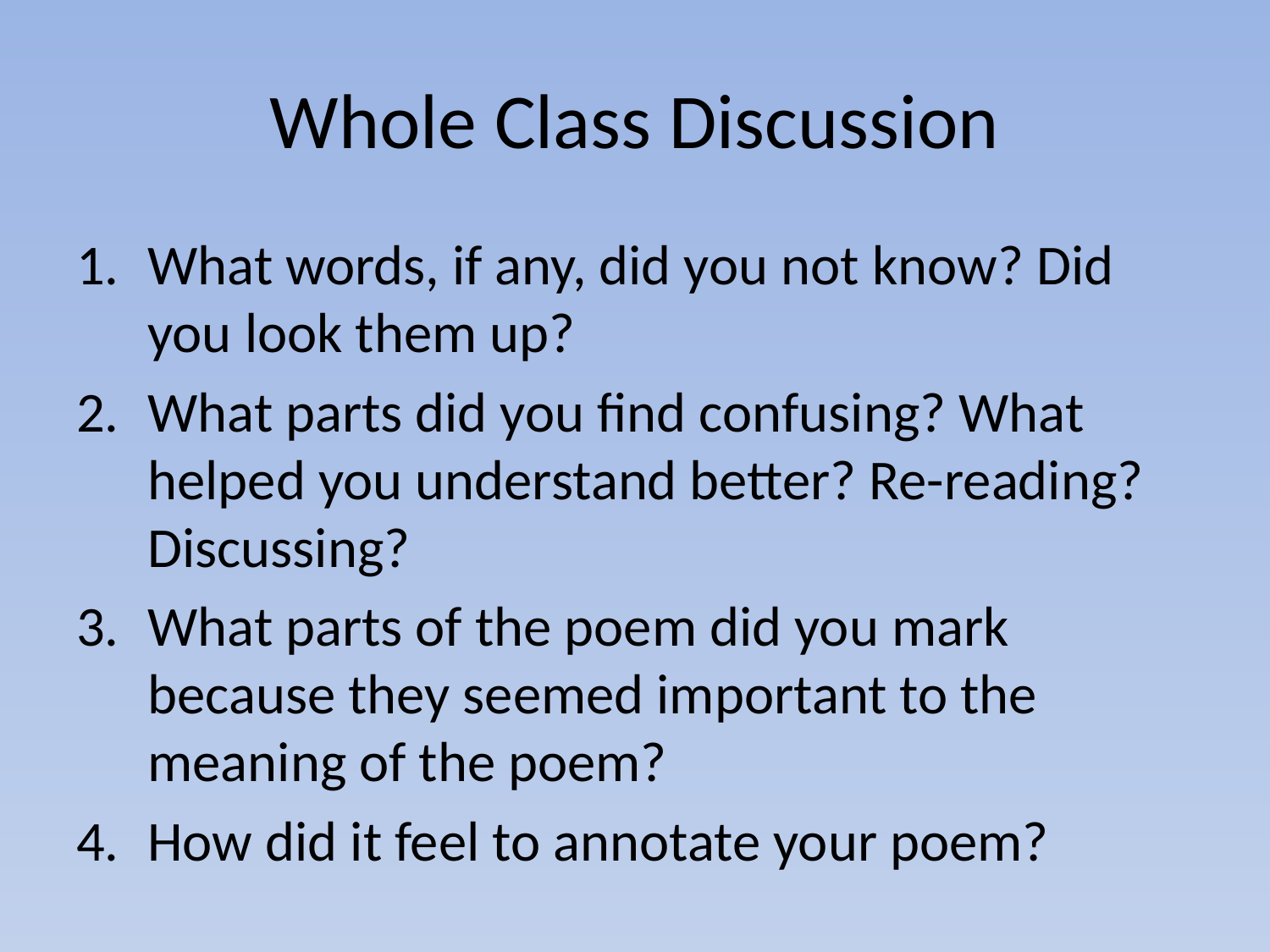

# Whole Class Discussion
What words, if any, did you not know? Did you look them up?
What parts did you find confusing? What helped you understand better? Re-reading? Discussing?
What parts of the poem did you mark because they seemed important to the meaning of the poem?
How did it feel to annotate your poem?